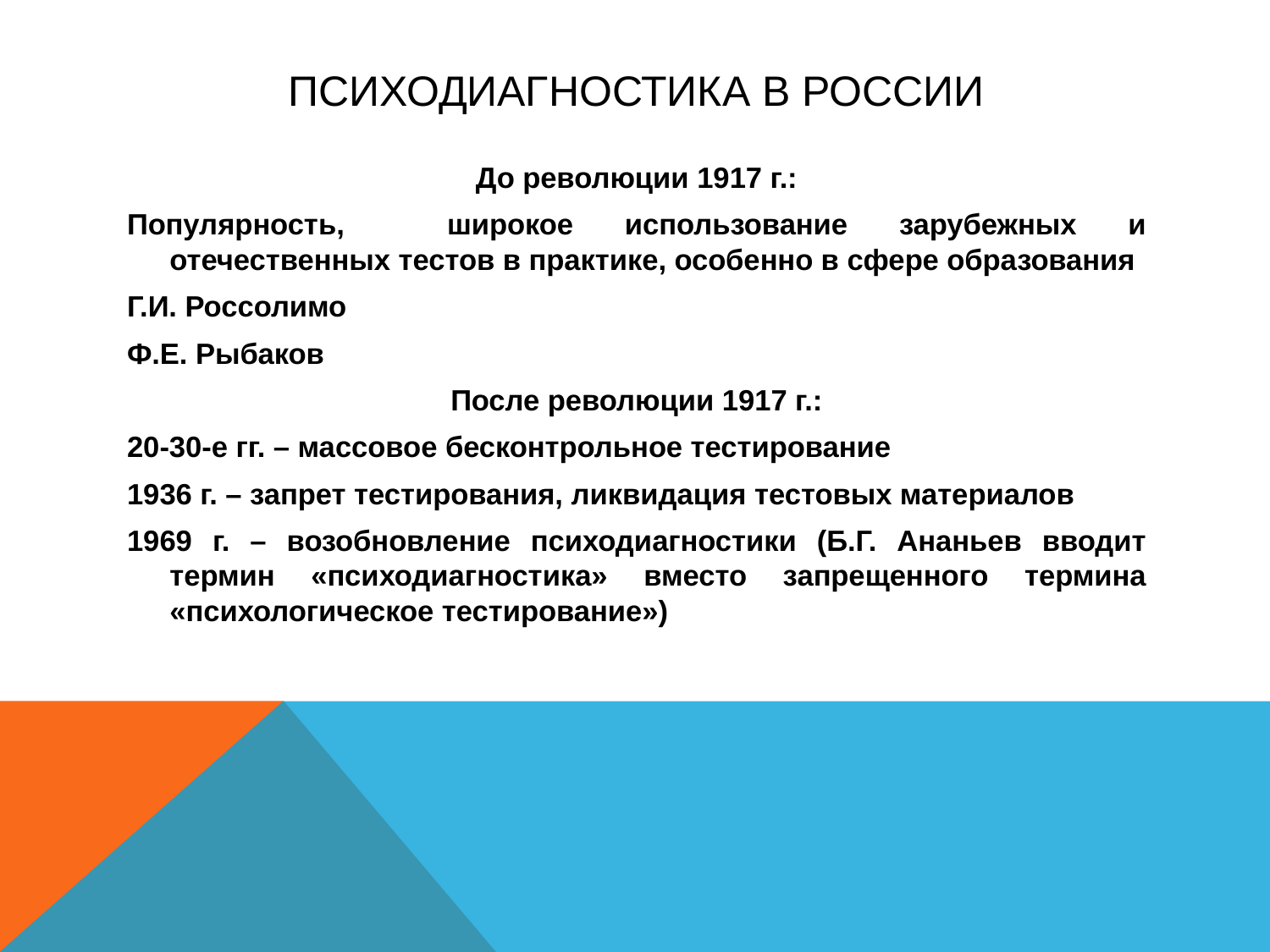

# Психодиагностика в России
До революции 1917 г.:
Популярность,  широкое использование зарубежных и отечественных тестов в практике, особенно в сфере образования
Г.И. Россолимо
Ф.Е. Рыбаков
После революции 1917 г.:
20-30-е гг. – массовое бесконтрольное тестирование
1936 г. – запрет тестирования, ликвидация тестовых материалов
1969 г. – возобновление психодиагностики (Б.Г. Ананьев вводит термин «психодиагностика» вместо запрещенного термина «психологическое тестирование»)